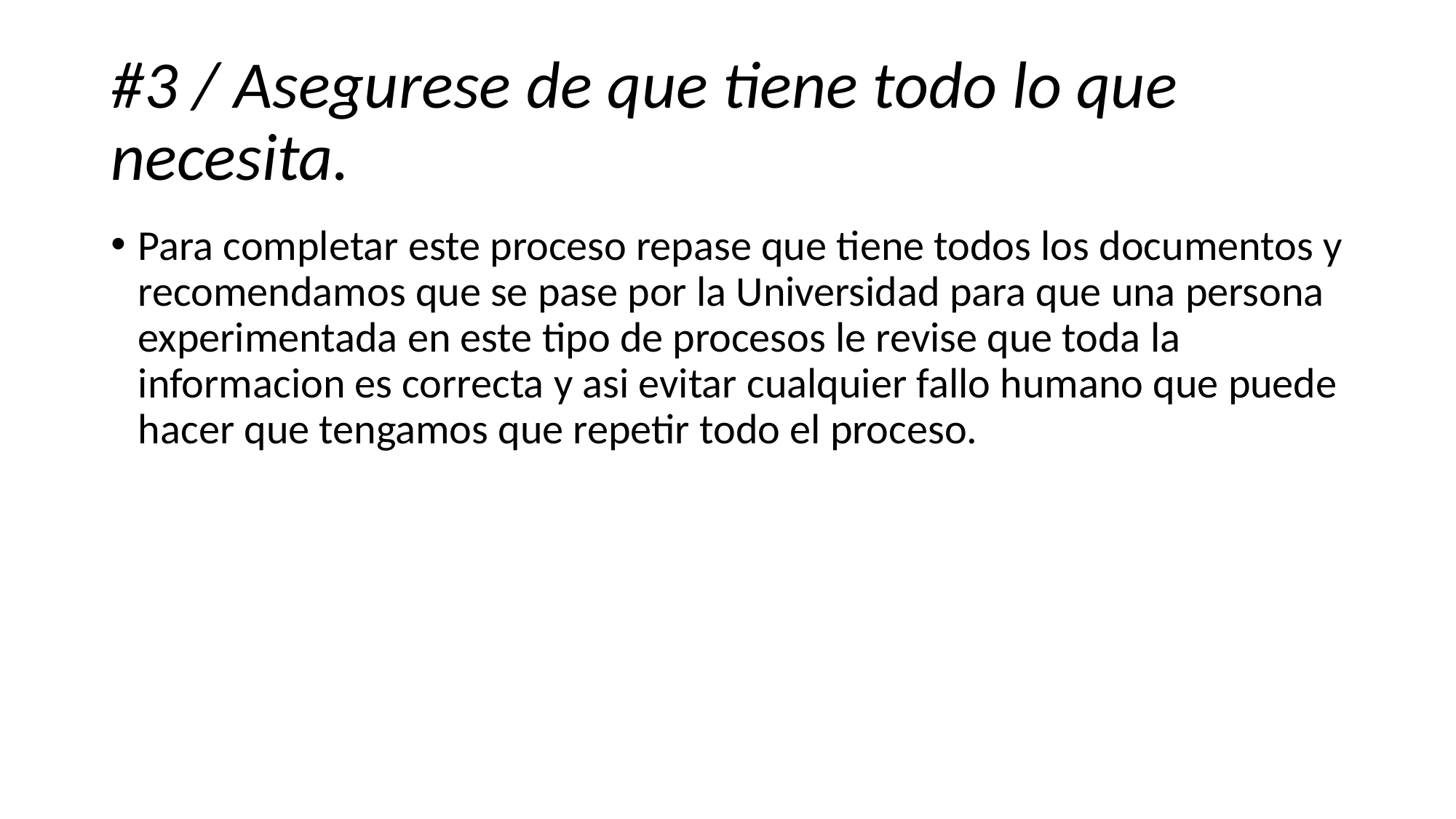

# #3 / Asegurese de que tiene todo lo que necesita.
Para completar este proceso repase que tiene todos los documentos y recomendamos que se pase por la Universidad para que una persona experimentada en este tipo de procesos le revise que toda la informacion es correcta y asi evitar cualquier fallo humano que puede hacer que tengamos que repetir todo el proceso.